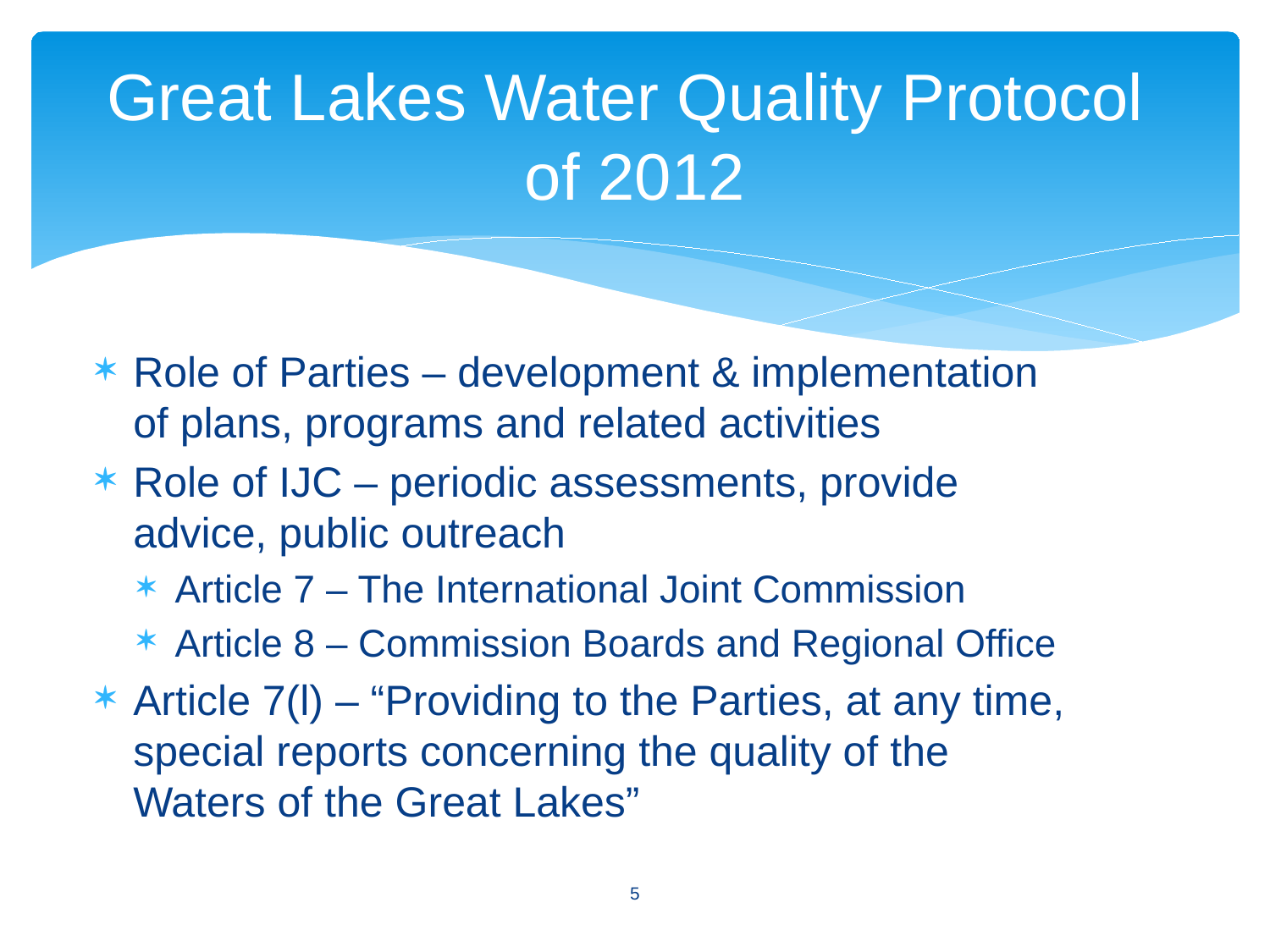

# Great Lakes Water Quality Protocol of 2012
Role of Parties – development & implementation of plans, programs and related activities
Role of IJC – periodic assessments, provide advice, public outreach
Article 7 – The International Joint Commission
Article 8 – Commission Boards and Regional Office
Article 7(l) – “Providing to the Parties, at any time, special reports concerning the quality of the Waters of the Great Lakes”

5